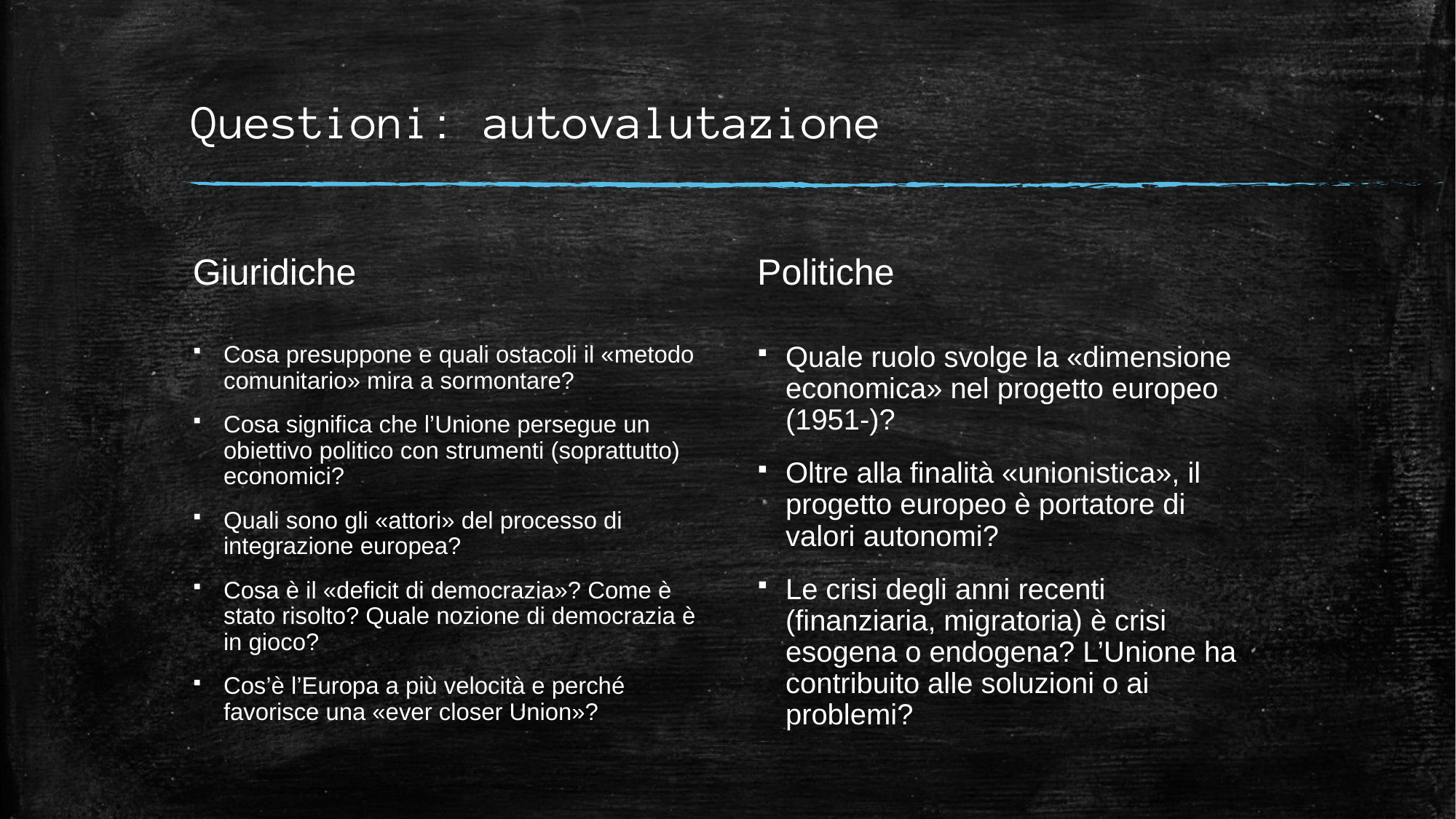

# Questioni: autovalutazione
Giuridiche
Politiche
Cosa presuppone e quali ostacoli il «metodo comunitario» mira a sormontare?
Cosa significa che l’Unione persegue un obiettivo politico con strumenti (soprattutto) economici?
Quali sono gli «attori» del processo di integrazione europea?
Cosa è il «deficit di democrazia»? Come è stato risolto? Quale nozione di democrazia è in gioco?
Cos’è l’Europa a più velocità e perché favorisce una «ever closer Union»?

Quale ruolo svolge la «dimensione economica» nel progetto europeo (1951-)?
Oltre alla finalità «unionistica», il progetto europeo è portatore di valori autonomi?
Le crisi degli anni recenti (finanziaria, migratoria) è crisi esogena o endogena? L’Unione ha contribuito alle soluzioni o ai problemi?